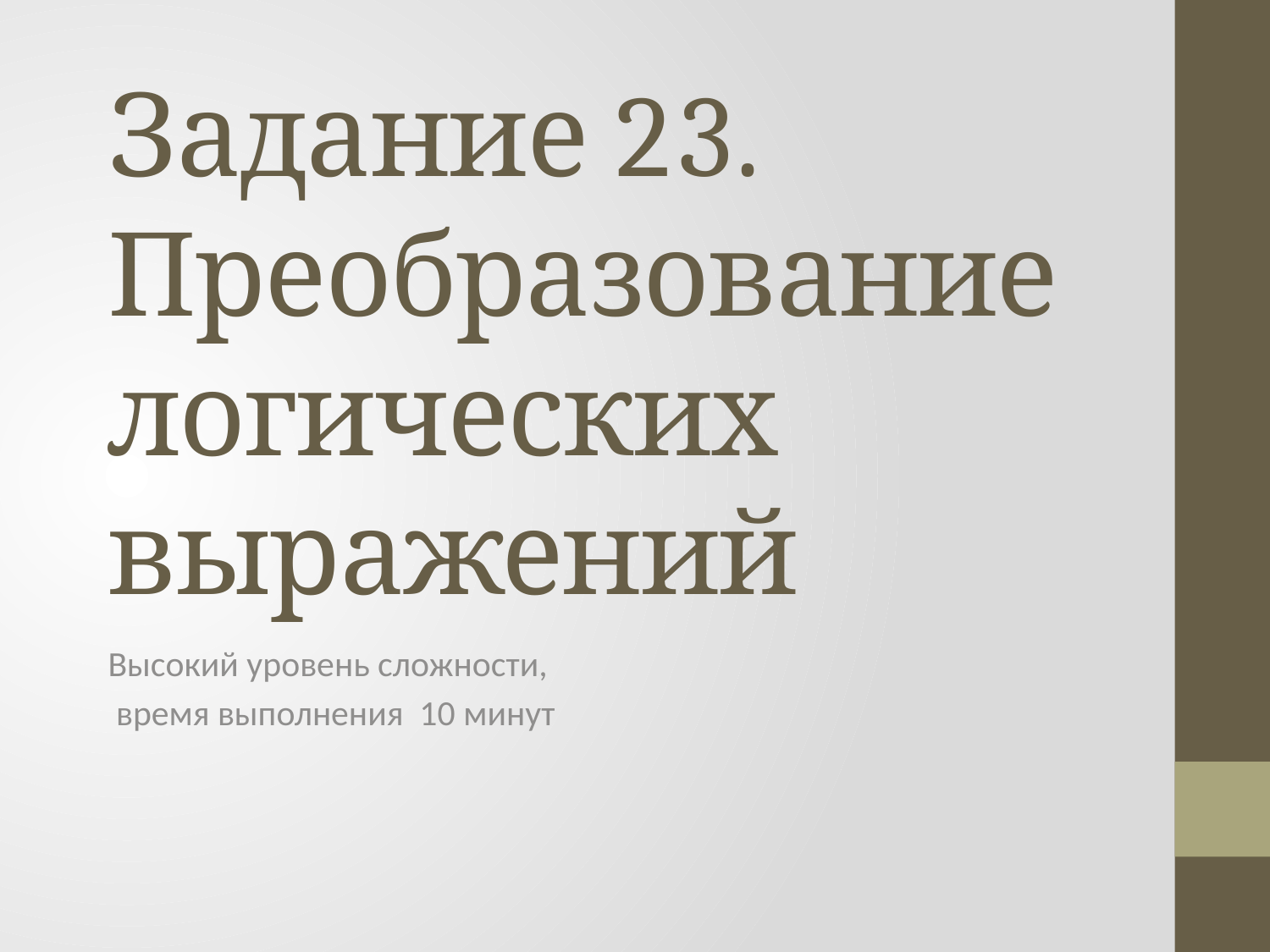

# Задание 23. Преобразование логических выражений
Высокий уровень сложности,
 время выполнения  10 минут